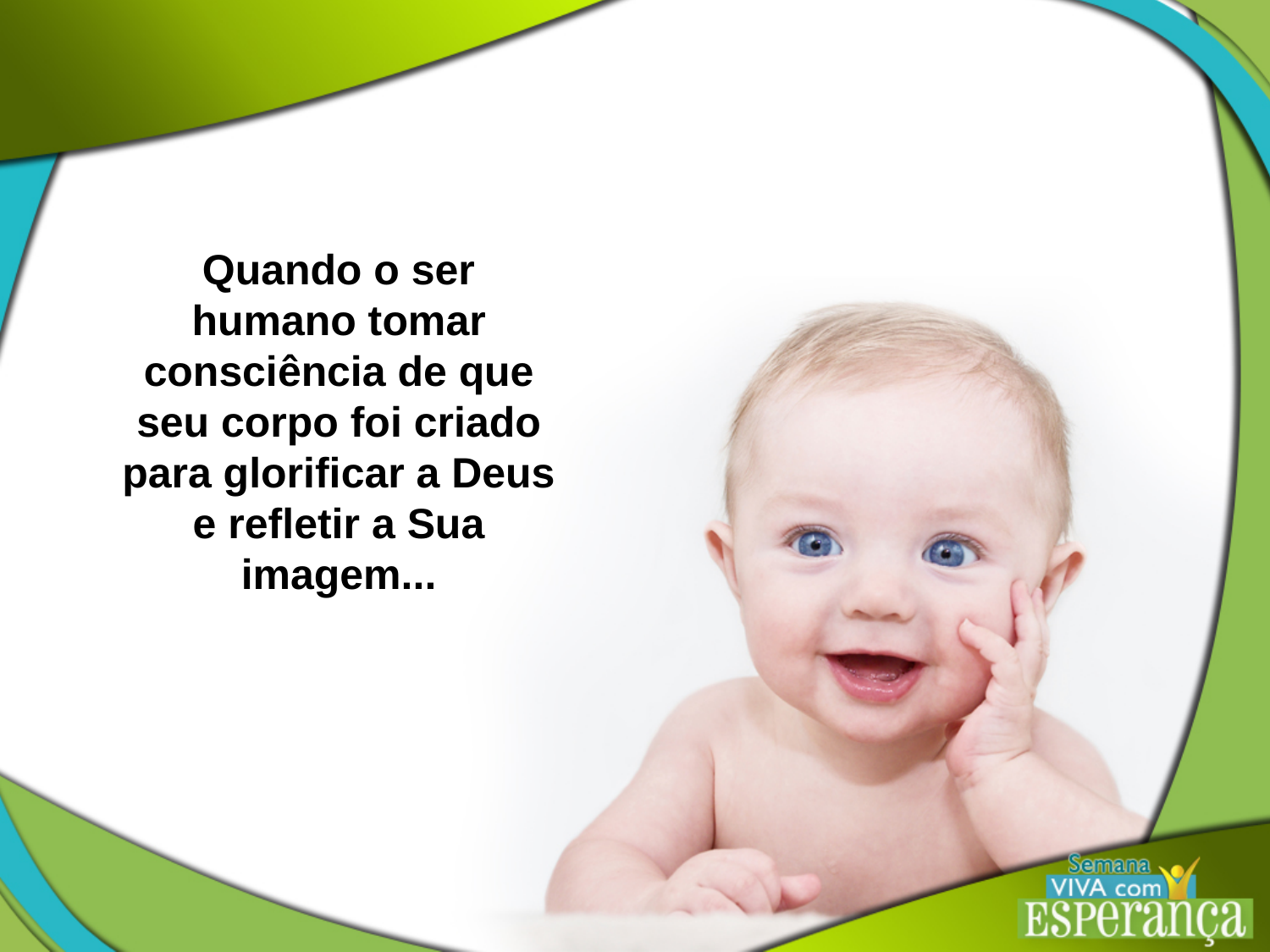

Quando o ser humano tomar consciência de que seu corpo foi criado
para glorificar a Deus e refletir a Sua imagem...